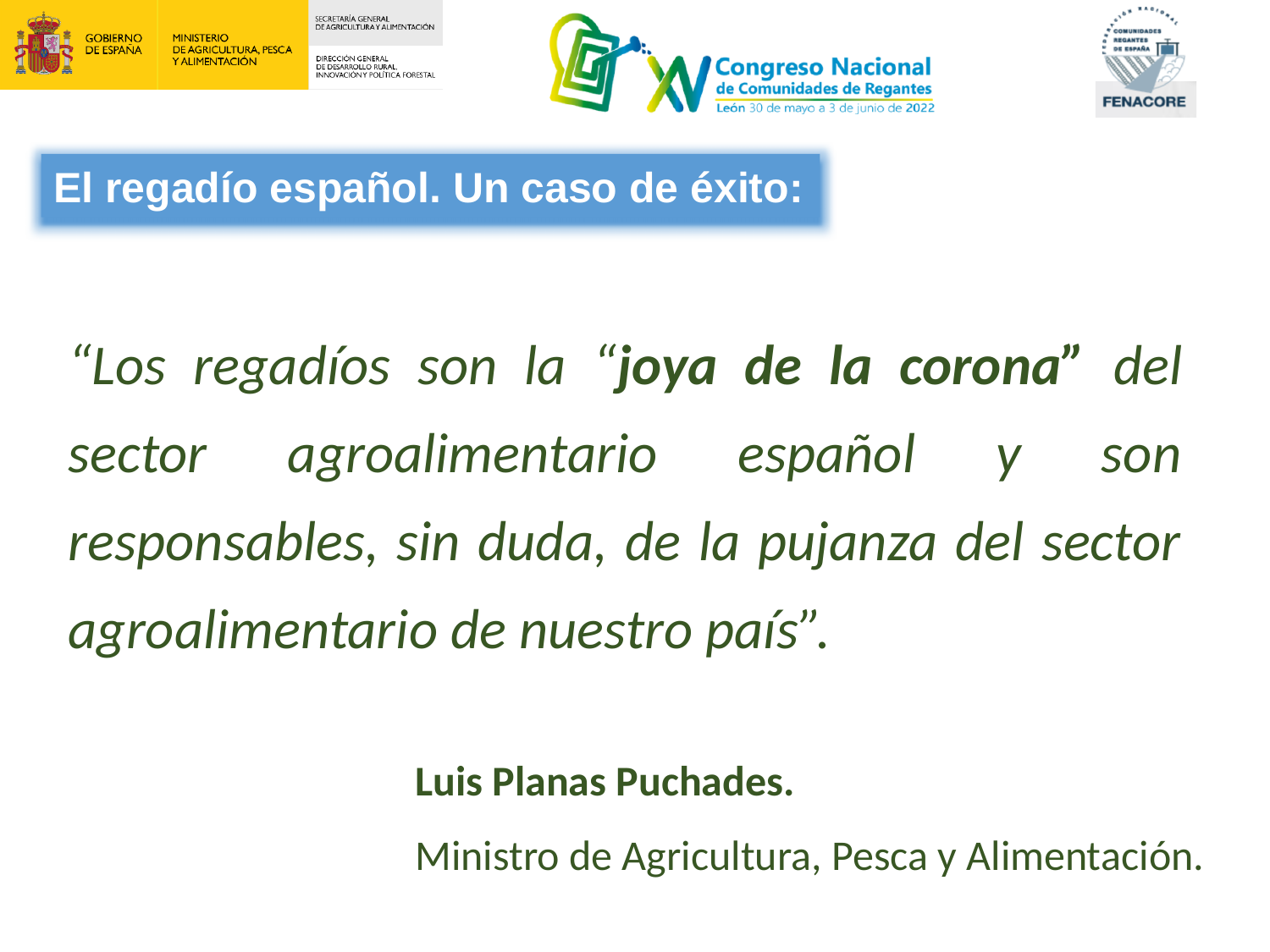

El regadío español. Un caso de éxito:
“Los regadíos son la “joya de la corona” del sector agroalimentario español y son responsables, sin duda, de la pujanza del sector agroalimentario de nuestro país”.
Luis Planas Puchades.
Ministro de Agricultura, Pesca y Alimentación.